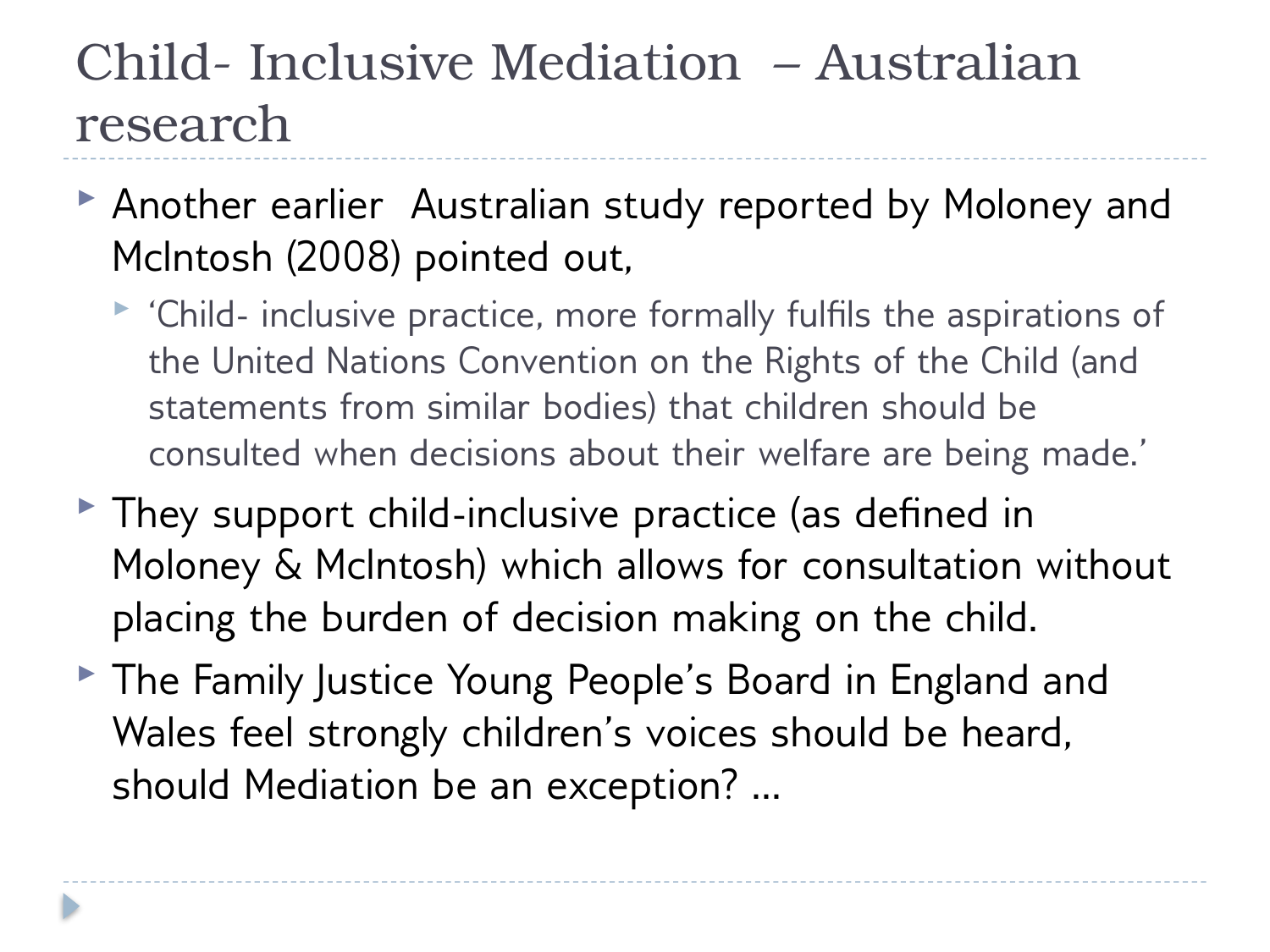

# Child- Inclusive Mediation  – Australian research
Another earlier  Australian study reported by Moloney and McIntosh (2008) pointed out,
‘Child- inclusive practice, more formally fulfils the aspirations of the United Nations Convention on the Rights of the Child (and statements from similar bodies) that children should be consulted when decisions about their welfare are being made.’
They support child-inclusive practice (as defined in Moloney & McIntosh) which allows for consultation without placing the burden of decision making on the child.
The Family Justice Young People’s Board in England and Wales feel strongly children’s voices should be heard, should Mediation be an exception? …